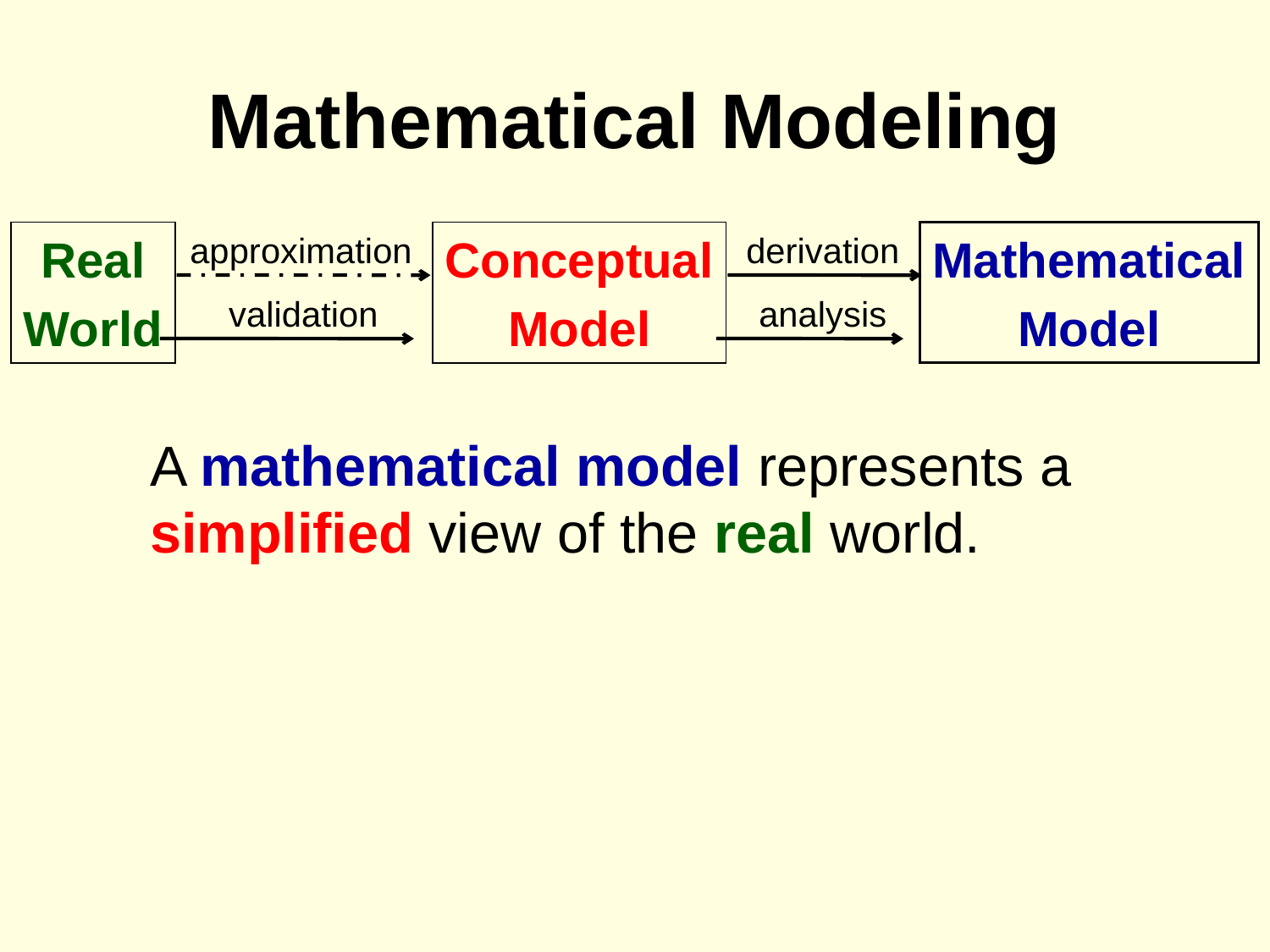

# Mathematical Modeling
Real
World
approximation
Conceptual
Model
derivation
Mathematical
Model
validation
analysis
A mathematical model represents a simplified view of the real world.